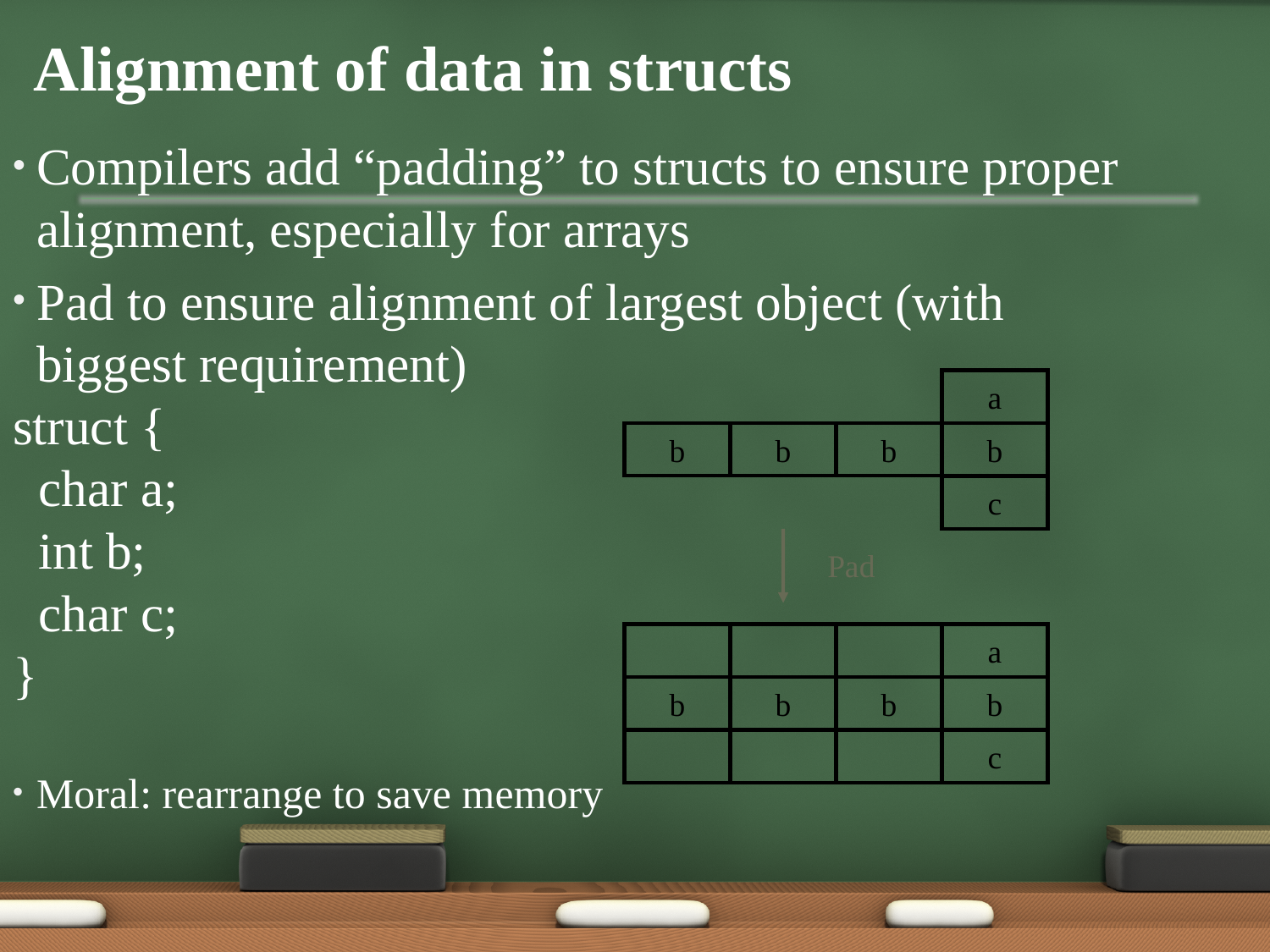

# Alignment of data in structs
Compilers add “padding” to structs to ensure proper alignment, especially for arrays
Pad to ensure alignment of largest object (with biggest requirement)
struct {
  char a;
  int b;
  char c;
}

Moral: rearrange to save memory

a
b
b
b
b
c

Pad

a
b
b
b
b

c